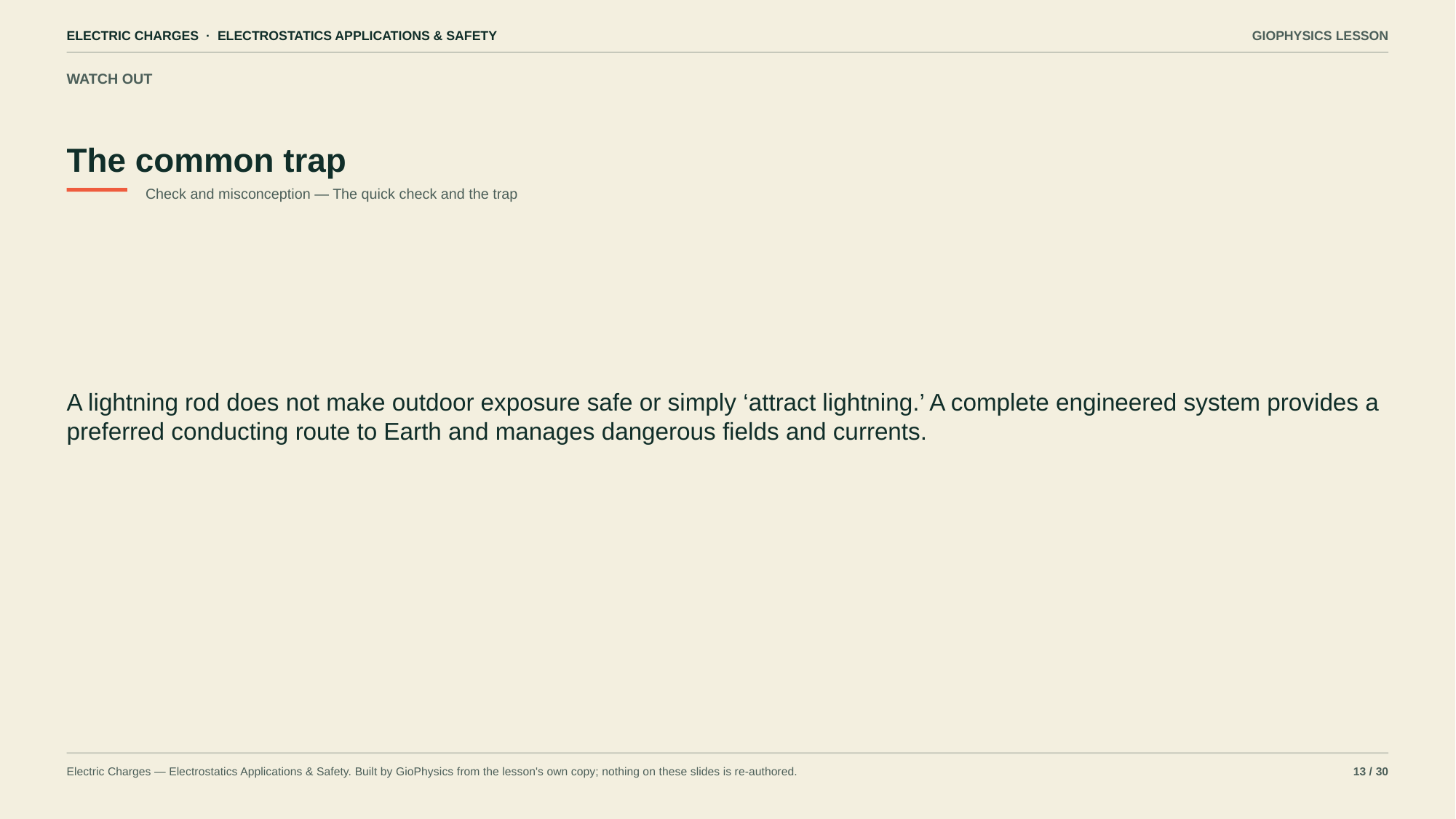

ELECTRIC CHARGES  ·  ELECTROSTATICS APPLICATIONS & SAFETY
GIOPHYSICS LESSON

WATCH OUT
The common trap
Check and misconception — The quick check and the trap

A lightning rod does not make outdoor exposure safe or simply ‘attract lightning.’ A complete engineered system provides a preferred conducting route to Earth and manages dangerous fields and currents.

Electric Charges — Electrostatics Applications & Safety. Built by GioPhysics from the lesson's own copy; nothing on these slides is re-authored.
13 / 30